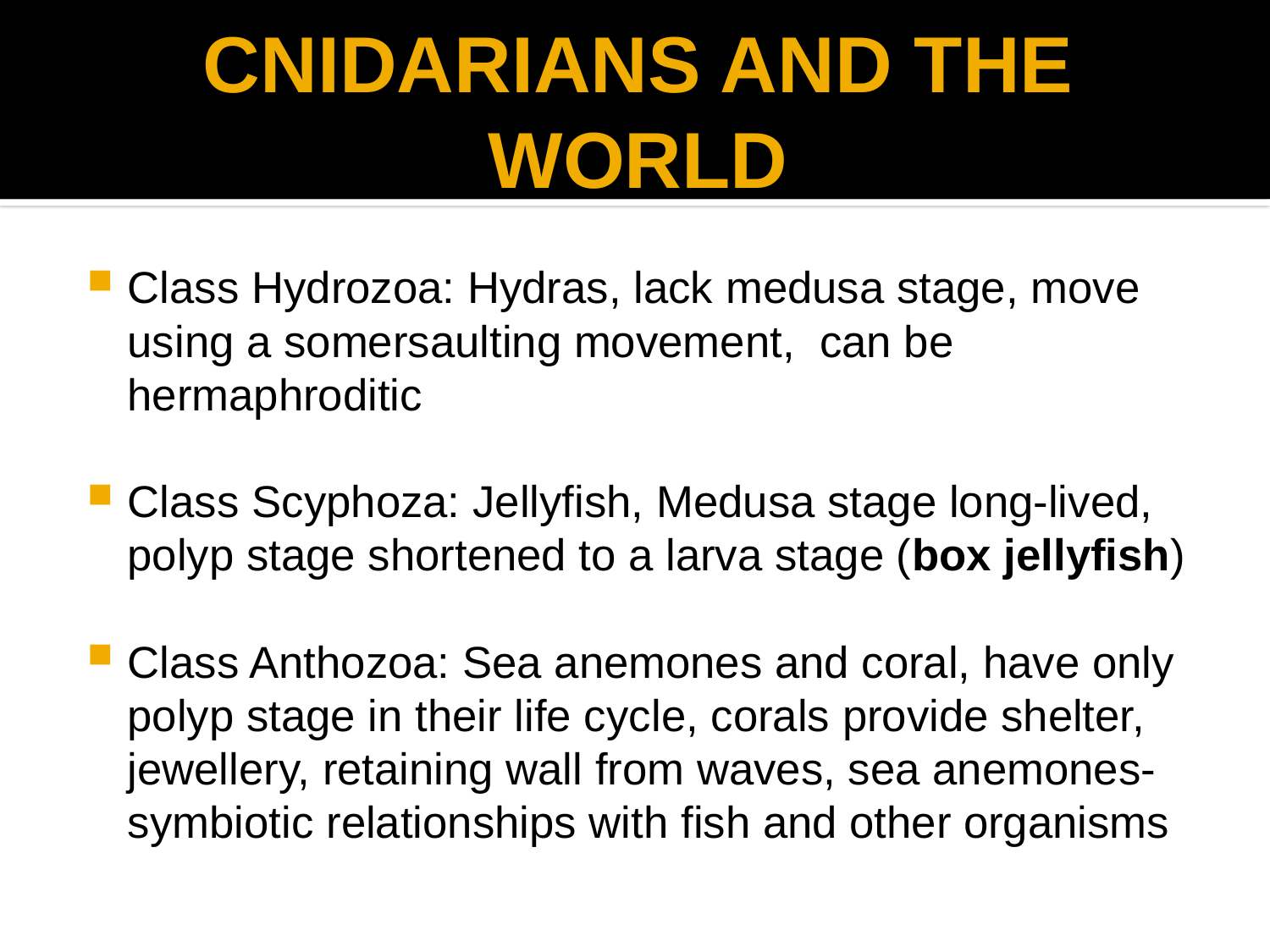

# CNIDARIANS AND THE WORLD
Class Hydrozoa: Hydras, lack medusa stage, move using a somersaulting movement,  can be hermaphroditic

Class Scyphoza: Jellyfish, Medusa stage long-lived, polyp stage shortened to a larva stage (box jellyfish)

Class Anthozoa: Sea anemones and coral, have only polyp stage in their life cycle, corals provide shelter, jewellery, retaining wall from waves, sea anemones-symbiotic relationships with fish and other organisms